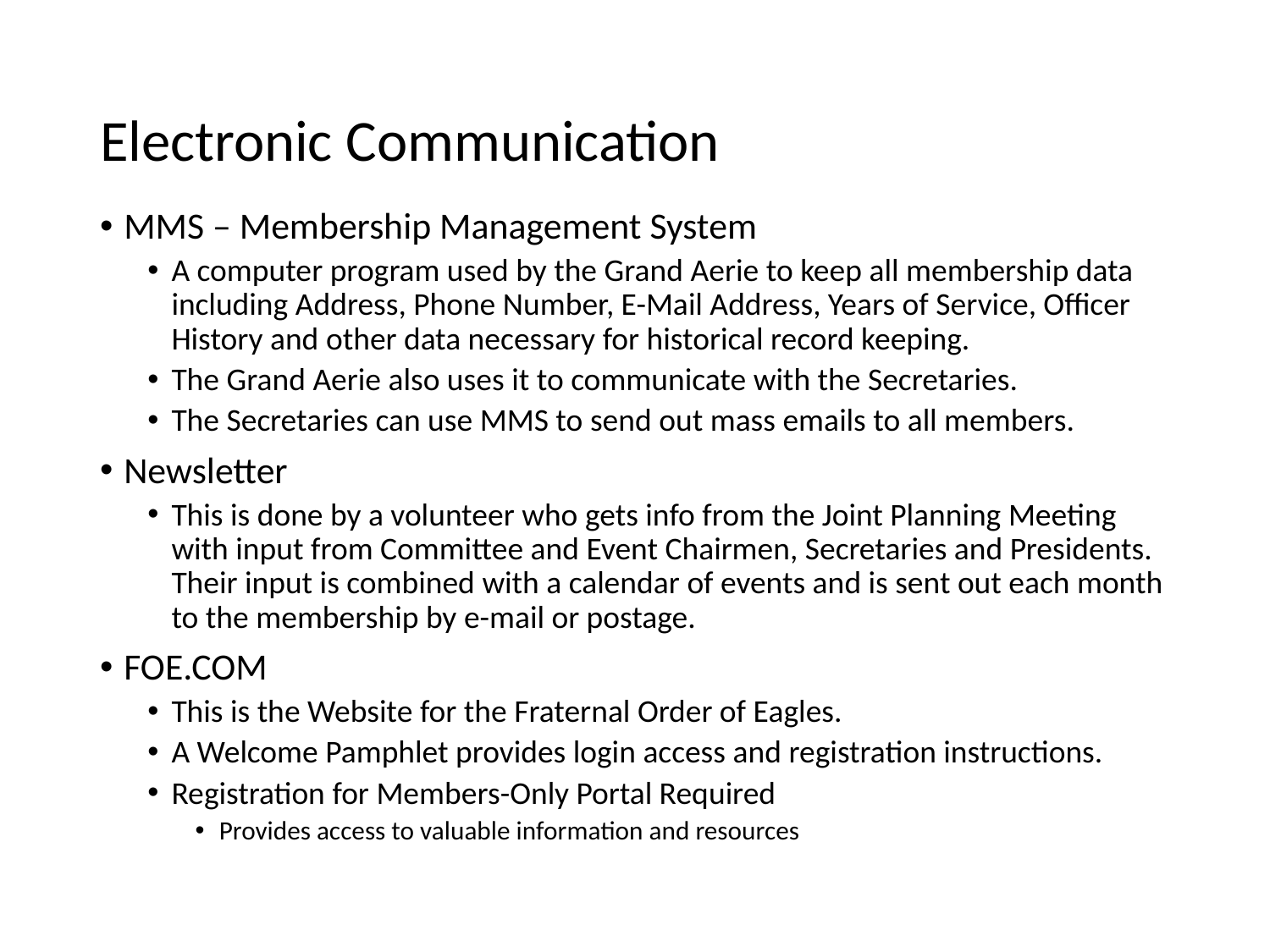

# Electronic Communication
MMS – Membership Management System
A computer program used by the Grand Aerie to keep all membership data including Address, Phone Number, E-Mail Address, Years of Service, Officer History and other data necessary for historical record keeping.
The Grand Aerie also uses it to communicate with the Secretaries.
The Secretaries can use MMS to send out mass emails to all members.
Newsletter
This is done by a volunteer who gets info from the Joint Planning Meeting with input from Committee and Event Chairmen, Secretaries and Presidents. Their input is combined with a calendar of events and is sent out each month to the membership by e-mail or postage.
FOE.COM
This is the Website for the Fraternal Order of Eagles.
A Welcome Pamphlet provides login access and registration instructions.
Registration for Members-Only Portal Required
Provides access to valuable information and resources